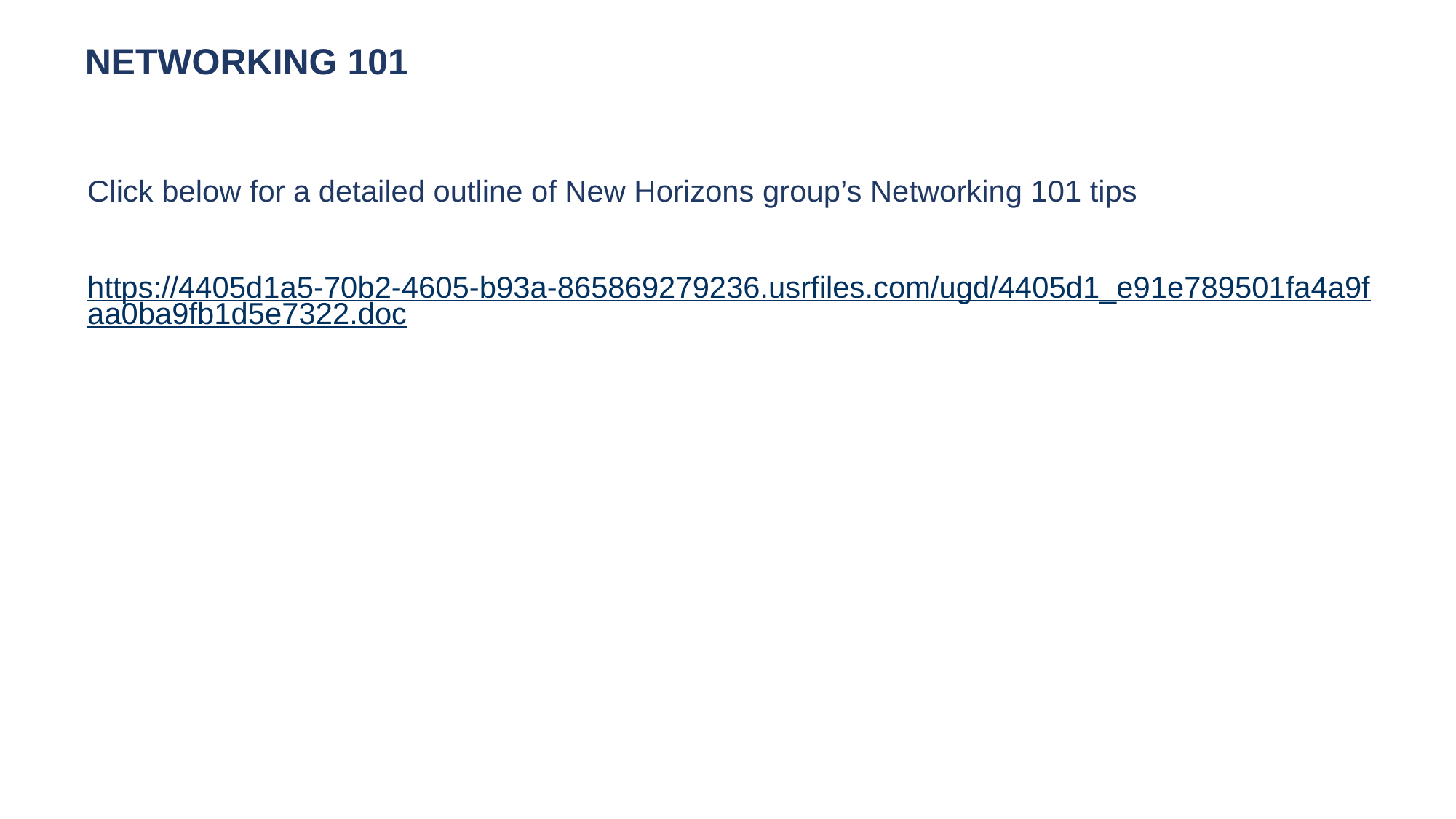

NETWORKING 101
Click below for a detailed outline of New Horizons group’s Networking 101 tips

https://4405d1a5-70b2-4605-b93a-865869279236.usrfiles.com/ugd/4405d1_e91e789501fa4a9faa0ba9fb1d5e7322.doc